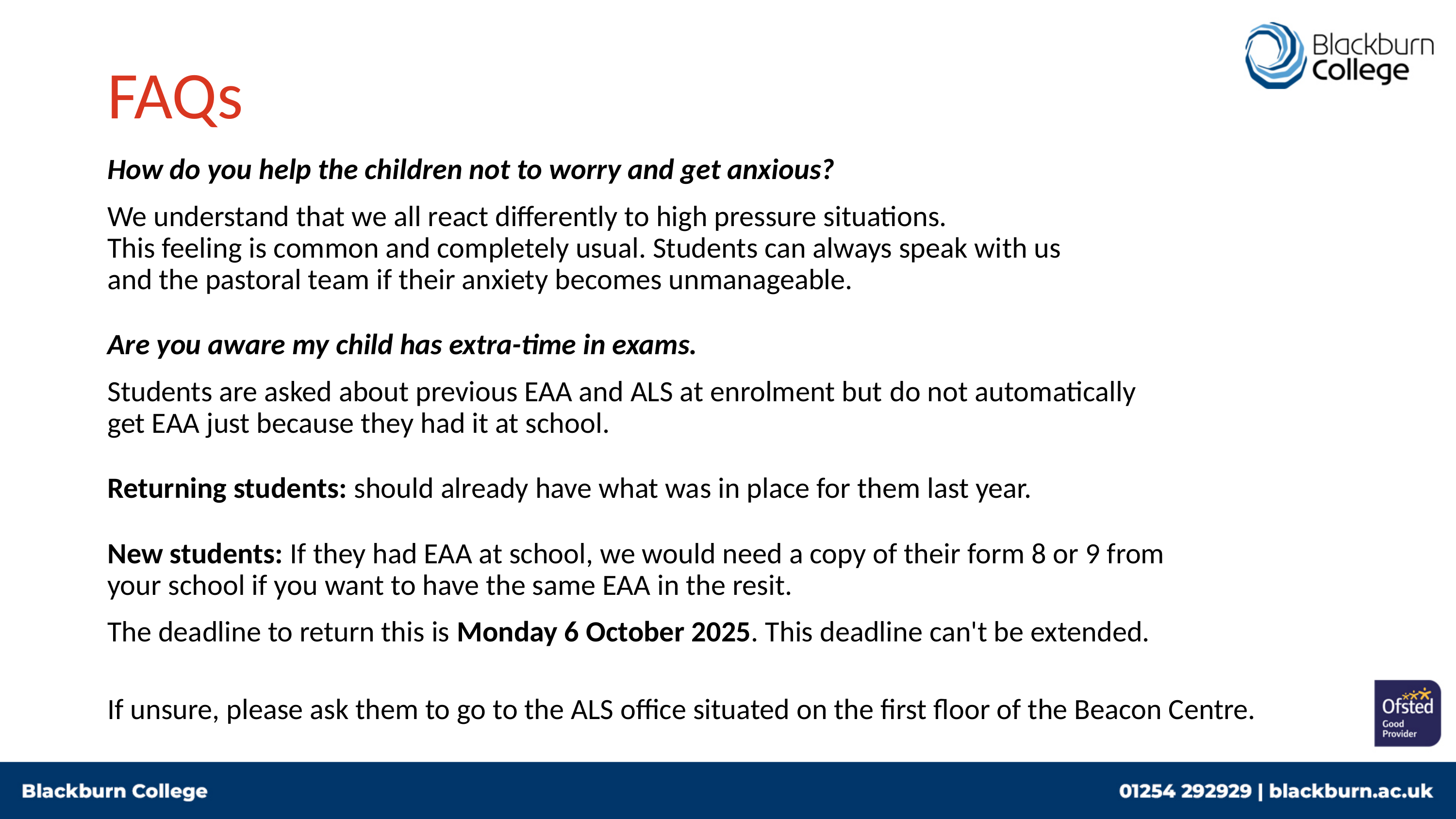

# FAQs
How do you help the children not to worry and get anxious?
We understand that we all react differently to high pressure situations.
This feeling is common and completely usual. Students can always speak with us
and the pastoral team if their anxiety becomes unmanageable.

Are you aware my child has extra-time in exams.
Students are asked about previous EAA and ALS at enrolment but do not automatically
get EAA just because they had it at school.

Returning students: should already have what was in place for them last year.

New students: If they had EAA at school, we would need a copy of their form 8 or 9 from
your school if you want to have the same EAA in the resit.
The deadline to return this is Monday 6 October 2025. This deadline can't be extended.

If unsure, please ask them to go to the ALS office situated on the first floor of the Beacon Centre.